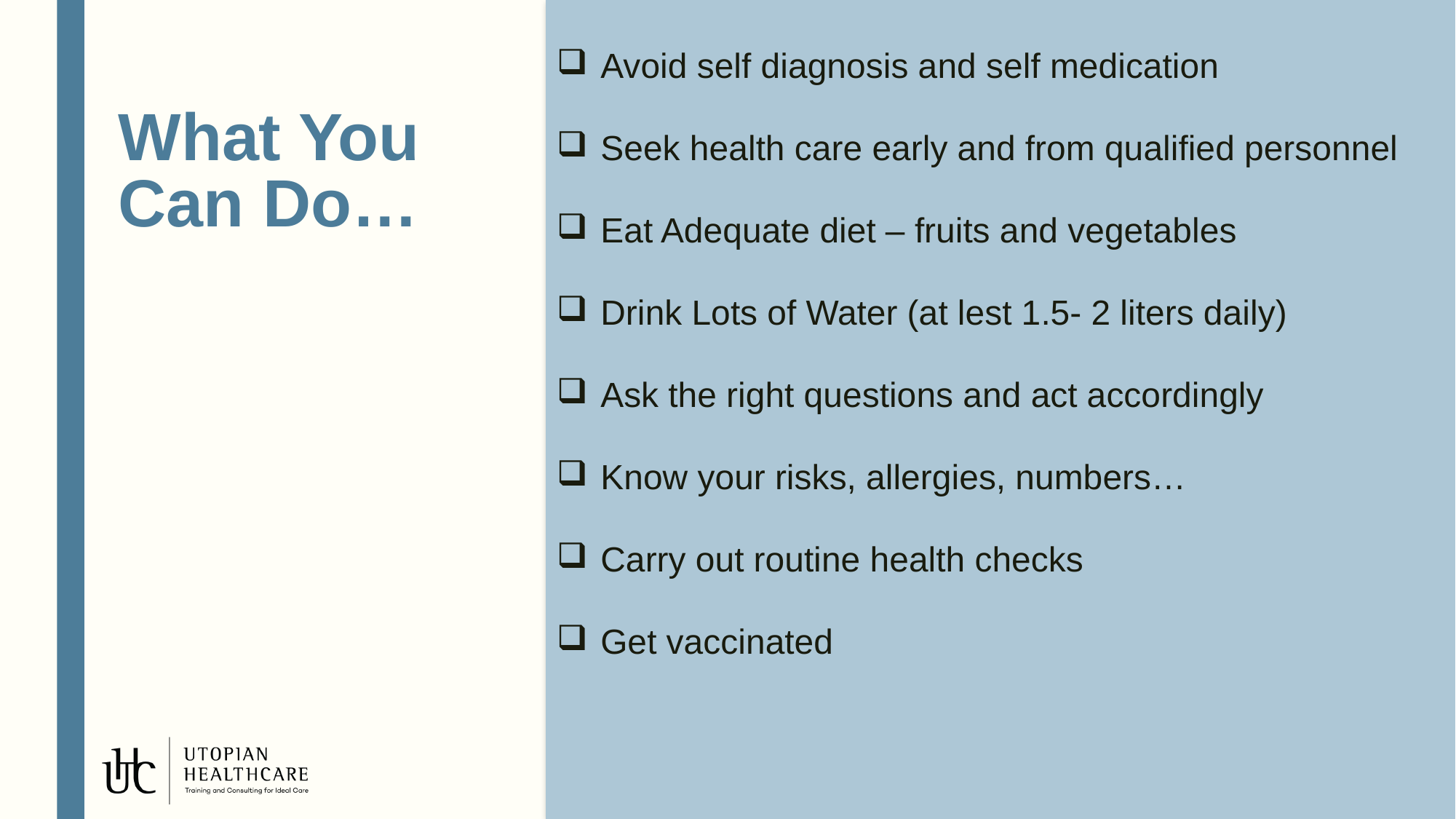

Avoid self diagnosis and self medication

Seek health care early and from qualified personnel

Eat Adequate diet – fruits and vegetables

Drink Lots of Water (at lest 1.5- 2 liters daily)

Ask the right questions and act accordingly

Know your risks, allergies, numbers…

Carry out routine health checks

Get vaccinated

# What You Can Do…